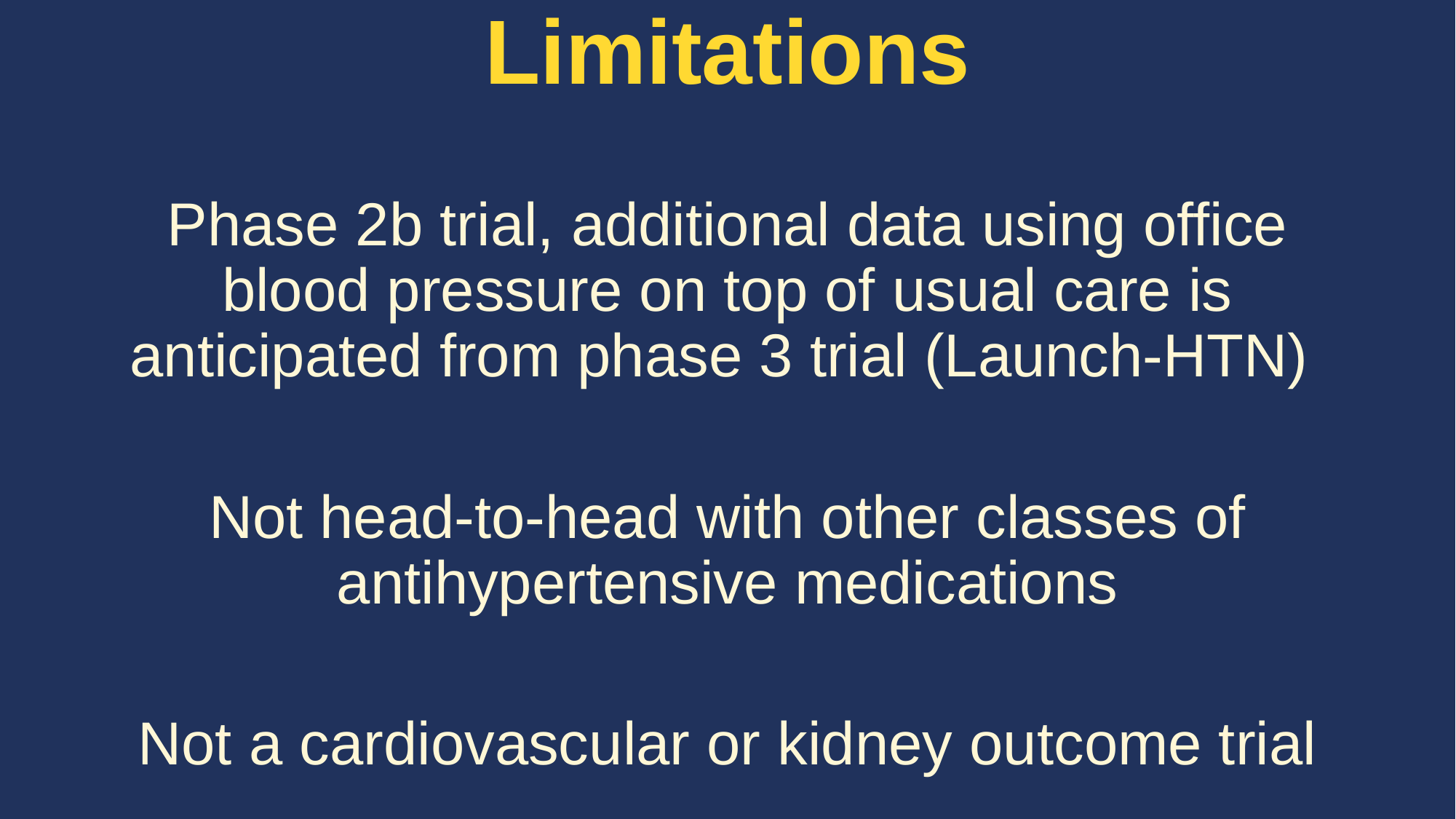

# Limitations
Phase 2b trial, additional data using office blood pressure on top of usual care is anticipated from phase 3 trial (Launch-HTN)

Not head-to-head with other classes of antihypertensive medications

Not a cardiovascular or kidney outcome trial